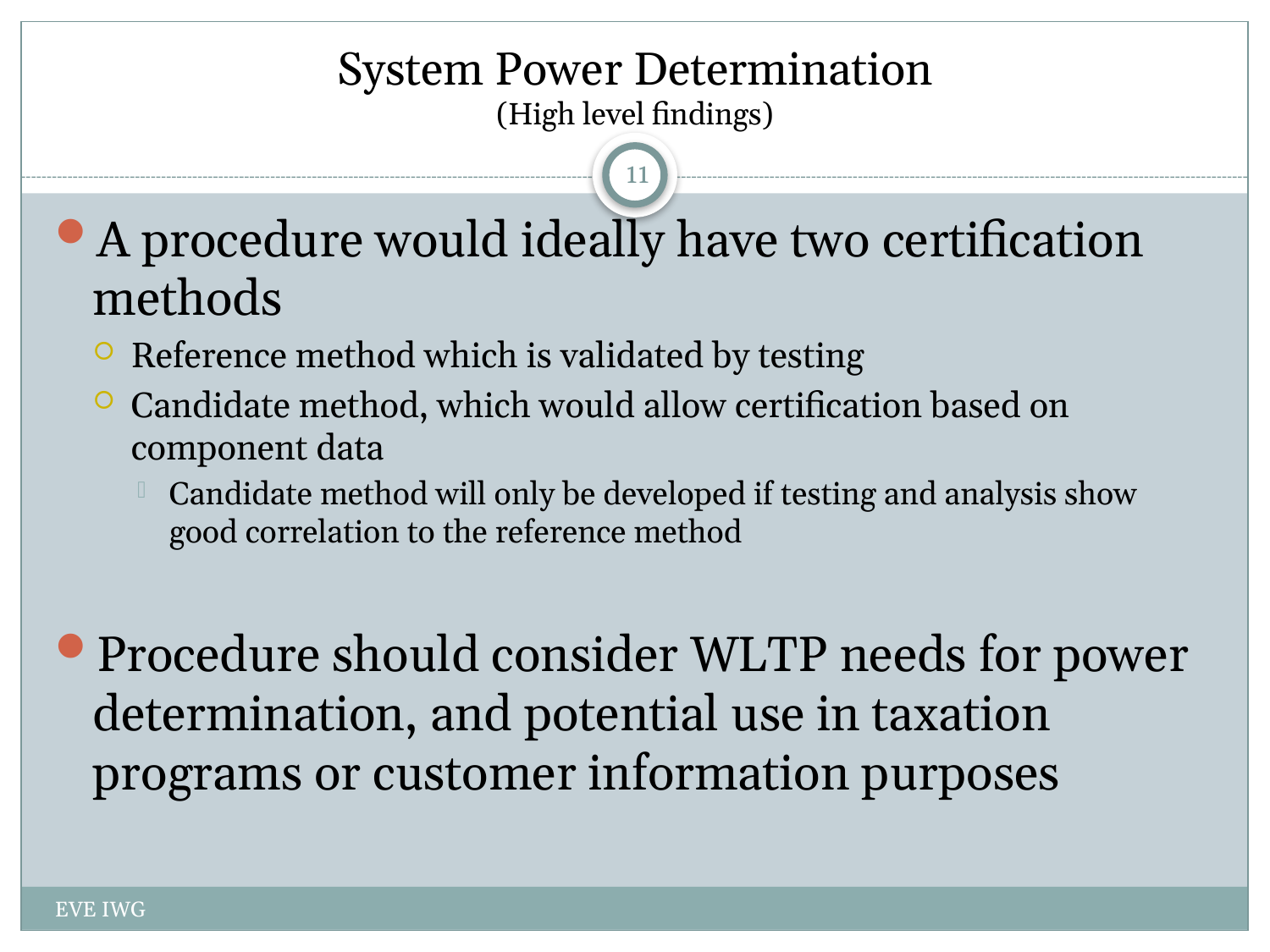

# System Power Determination (High level findings)
11
A procedure would ideally have two certification methods
Reference method which is validated by testing
Candidate method, which would allow certification based on component data
Candidate method will only be developed if testing and analysis show good correlation to the reference method

Procedure should consider WLTP needs for power determination, and potential use in taxation programs or customer information purposes

EVE IWG